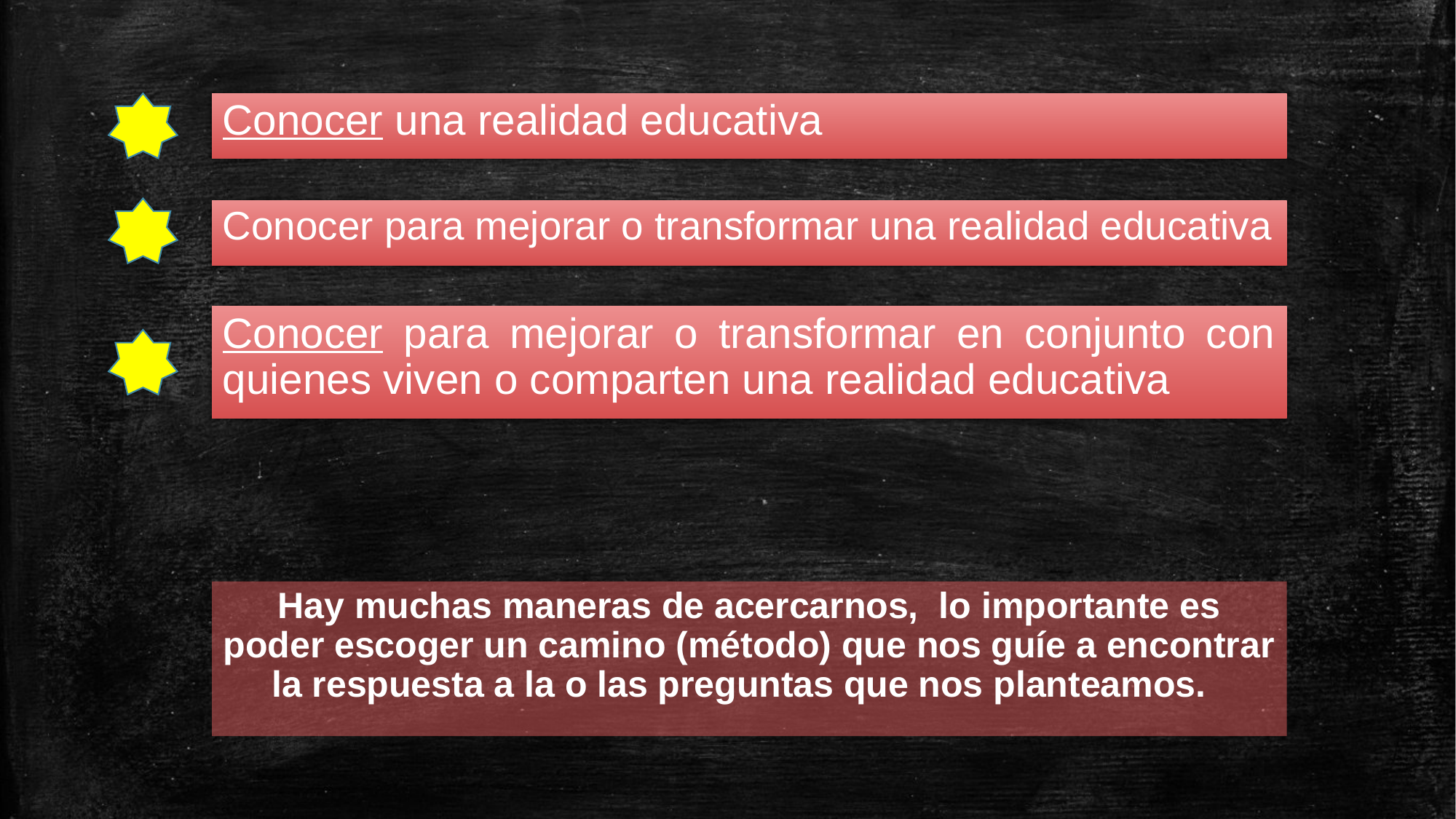

Conocer una realidad educativa

Conocer para mejorar o transformar una realidad educativa
Conocer para mejorar o transformar en conjunto con quienes viven o comparten una realidad educativa

Hay muchas maneras de acercarnos,  lo importante es poder escoger un camino (método) que nos guíe a encontrar la respuesta a la o las preguntas que nos planteamos.